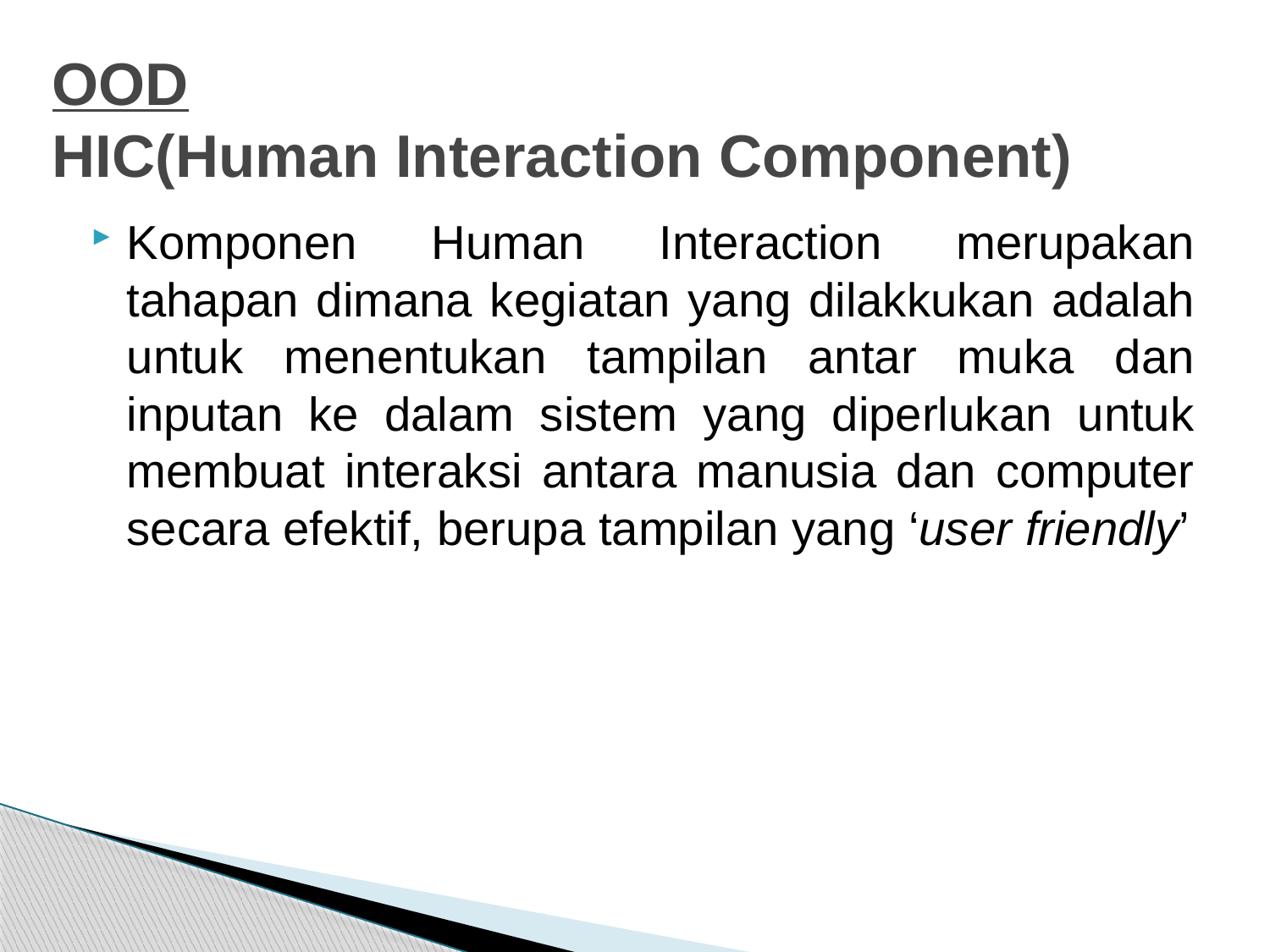

# OOD HIC(Human Interaction Component)
Komponen Human Interaction merupakan tahapan dimana kegiatan yang dilakkukan adalah untuk menentukan tampilan antar muka dan inputan ke dalam sistem yang diperlukan untuk membuat interaksi antara manusia dan computer secara efektif, berupa tampilan yang ‘user friendly’